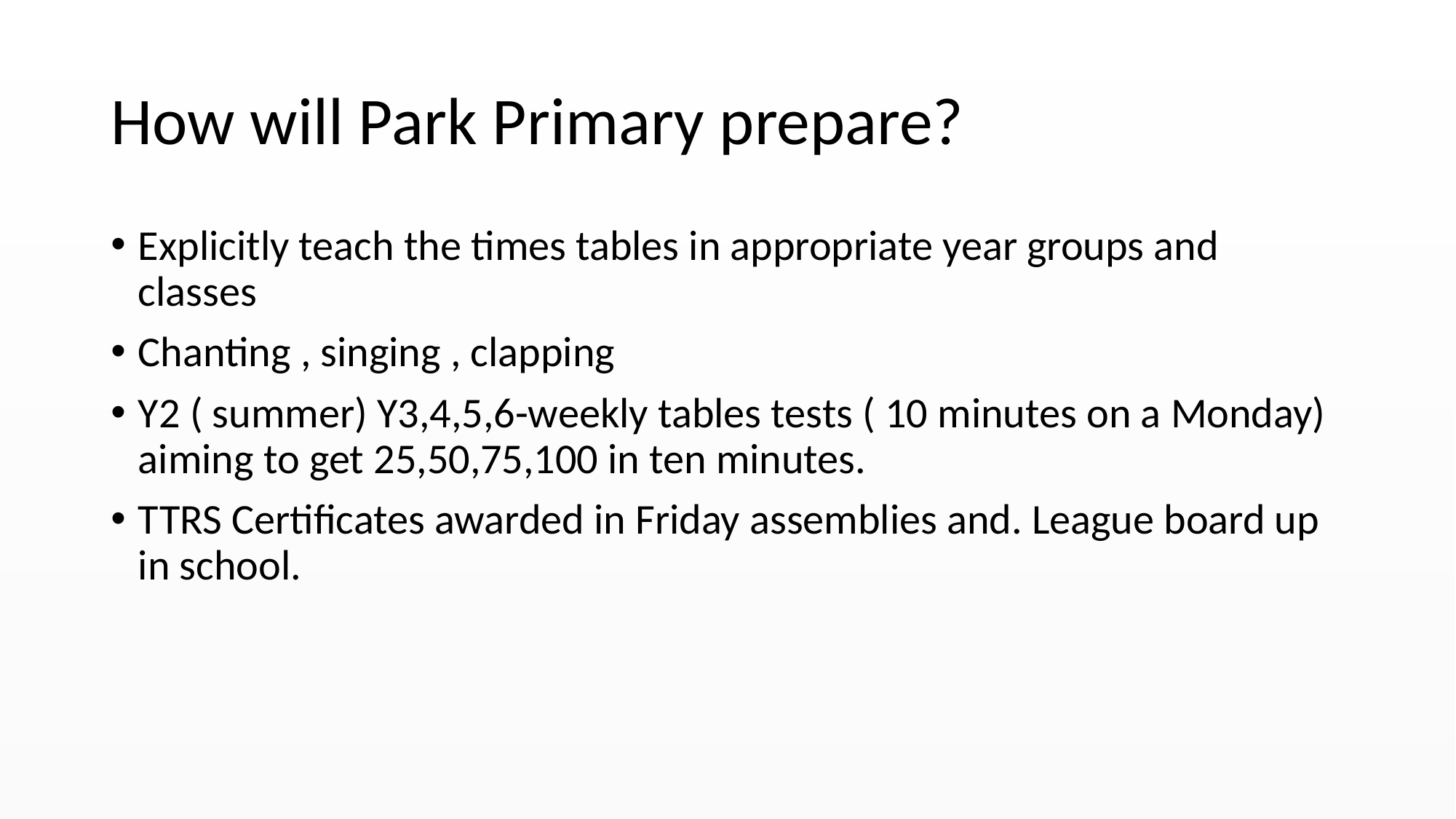

# How will Park Primary prepare?
Explicitly teach the times tables in appropriate year groups and classes
Chanting , singing , clapping
Y2 ( summer) Y3,4,5,6-weekly tables tests ( 10 minutes on a Monday) aiming to get 25,50,75,100 in ten minutes.
TTRS Certificates awarded in Friday assemblies and. League board up in school.